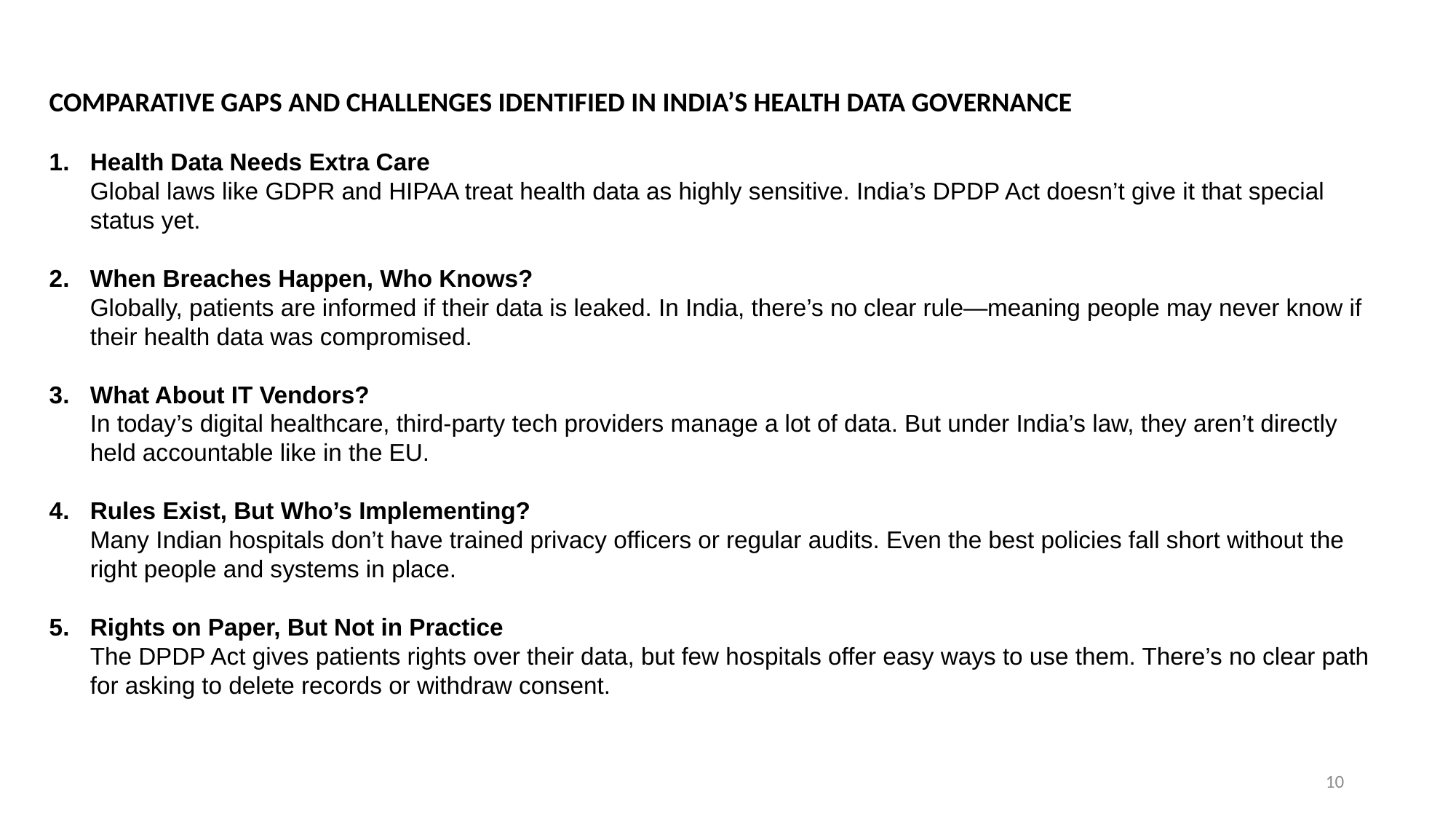

COMPARATIVE GAPS AND CHALLENGES IDENTIFIED IN INDIA’S HEALTH DATA GOVERNANCE

Health Data Needs Extra Care
Global laws like GDPR and HIPAA treat health data as highly sensitive. India’s DPDP Act doesn’t give it that special status yet.

When Breaches Happen, Who Knows?
Globally, patients are informed if their data is leaked. In India, there’s no clear rule—meaning people may never know if their health data was compromised.

What About IT Vendors?
In today’s digital healthcare, third-party tech providers manage a lot of data. But under India’s law, they aren’t directly held accountable like in the EU.

Rules Exist, But Who’s Implementing?
Many Indian hospitals don’t have trained privacy officers or regular audits. Even the best policies fall short without the right people and systems in place.

Rights on Paper, But Not in Practice
The DPDP Act gives patients rights over their data, but few hospitals offer easy ways to use them. There’s no clear path for asking to delete records or withdraw consent.
10